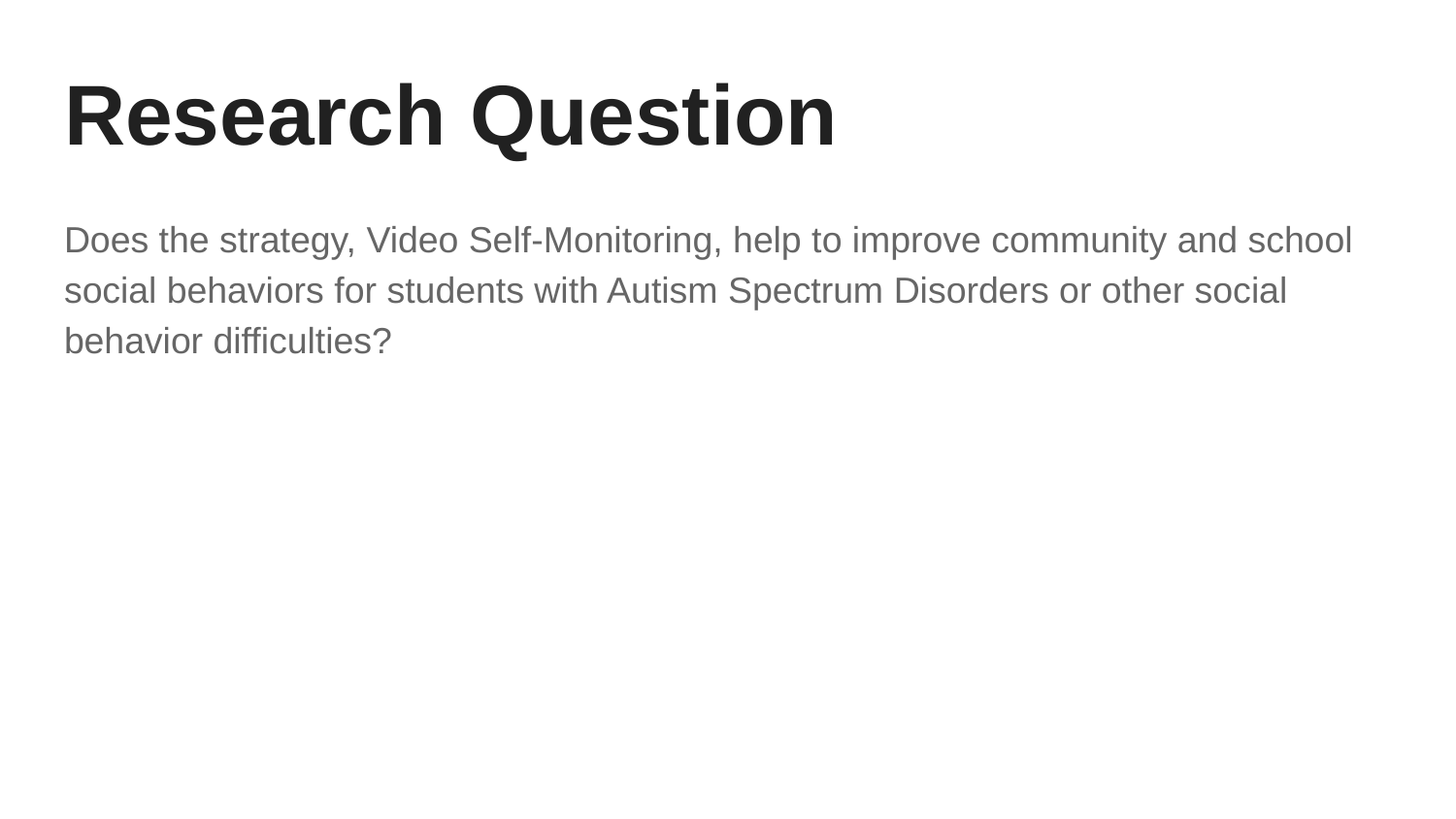

# Research Question
Does the strategy, Video Self-Monitoring, help to improve community and school social behaviors for students with Autism Spectrum Disorders or other social behavior difficulties?